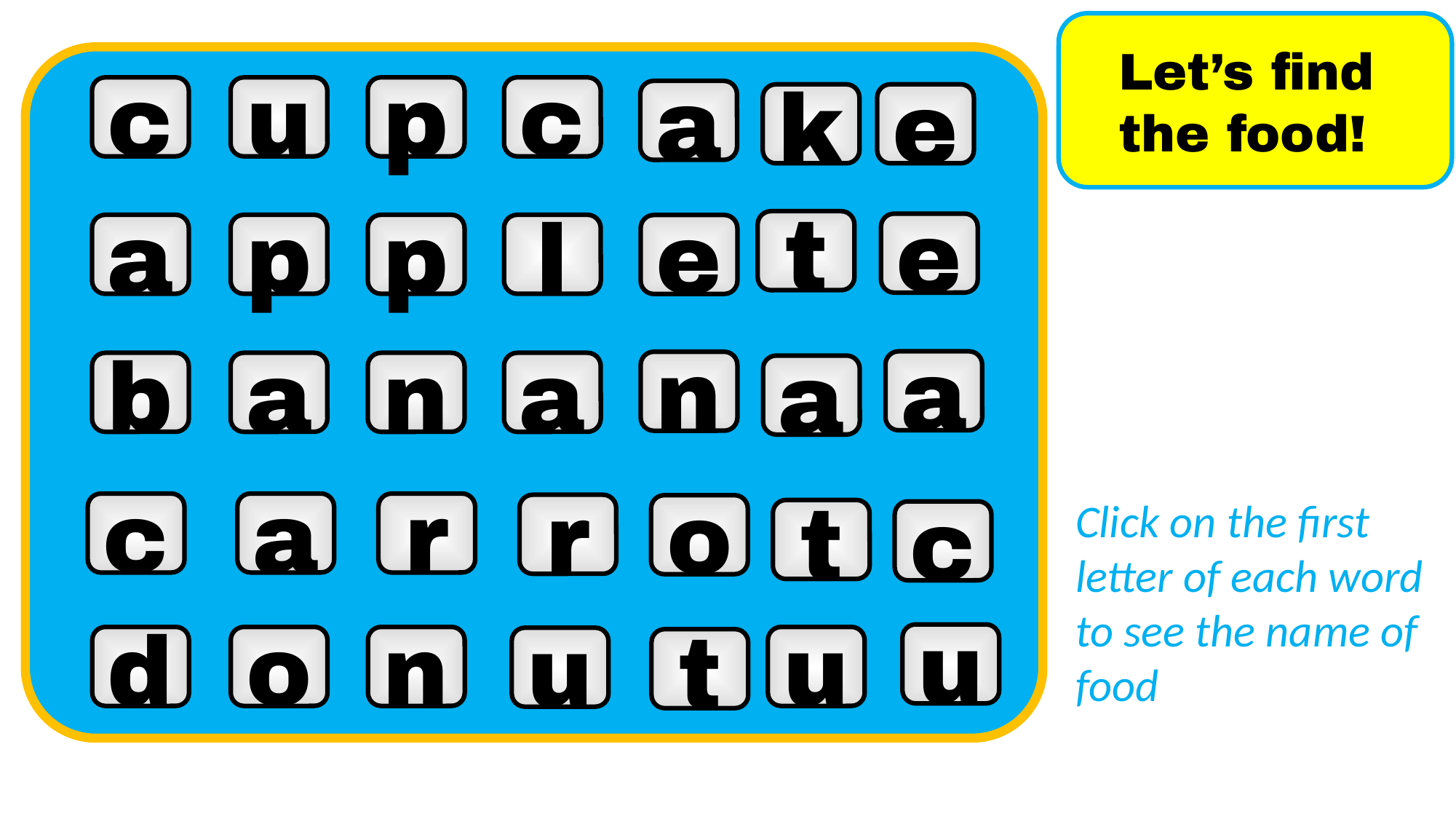

Let’s find
the food!

c
u
p
c
a
k
e
t
e
a
p
p
l
e
a
n
b
a
n
a
a
Click on the first letter of each word to see the name of food
a
r
c
r
o
t
c
u
d
o
n
u
u
t